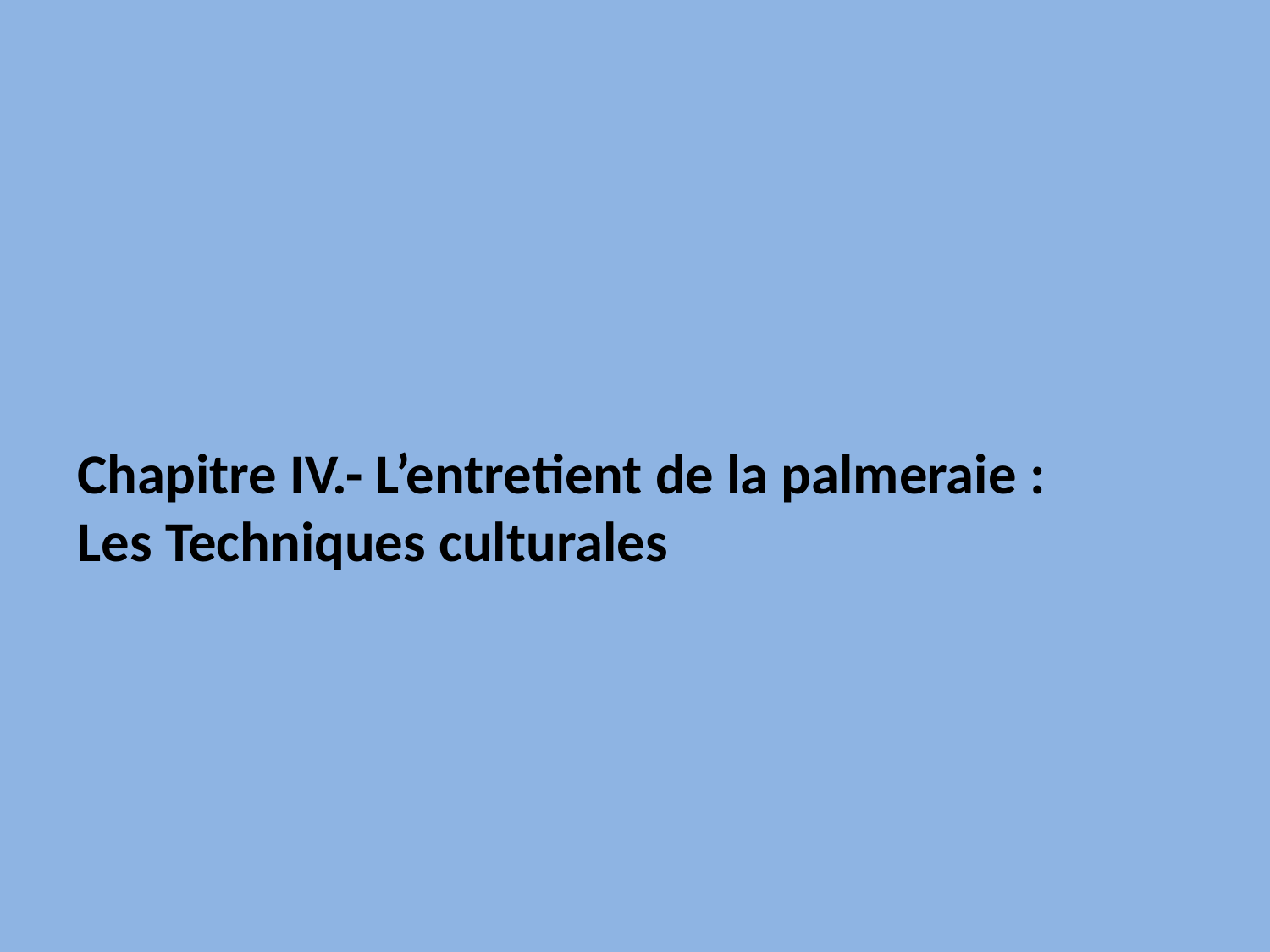

Chapitre IV.- L’entretient de la palmeraie : Les Techniques culturales